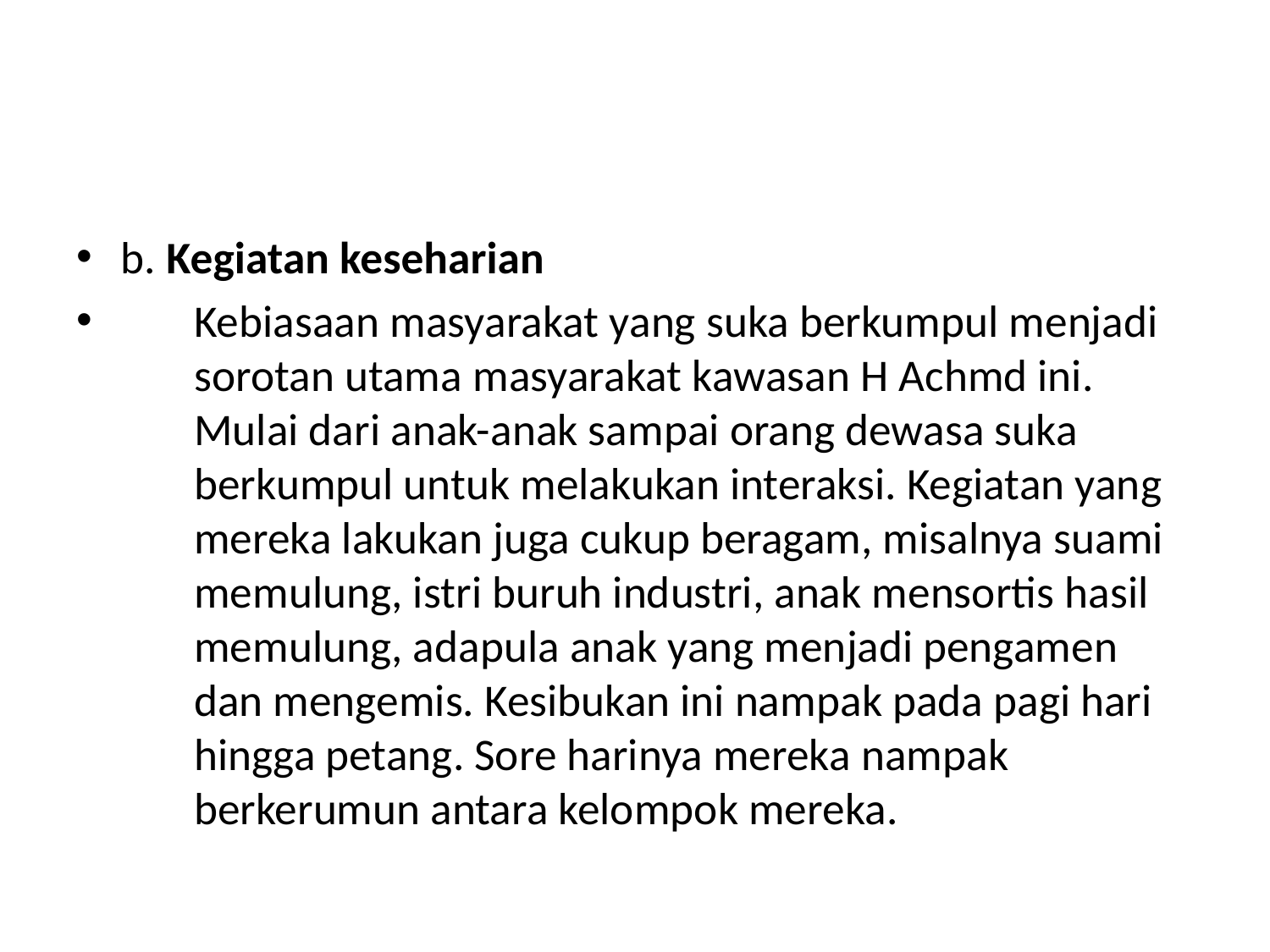

#
b. Kegiatan keseharian
Kebiasaan masyarakat yang suka berkumpul menjadi sorotan utama masyarakat kawasan H Achmd ini. Mulai dari anak-anak sampai orang dewasa suka berkumpul untuk melakukan interaksi. Kegiatan yang mereka lakukan juga cukup beragam, misalnya suami memulung, istri buruh industri, anak mensortis hasil memulung, adapula anak yang menjadi pengamen dan mengemis. Kesibukan ini nampak pada pagi hari hingga petang. Sore harinya mereka nampak berkerumun antara kelompok mereka.